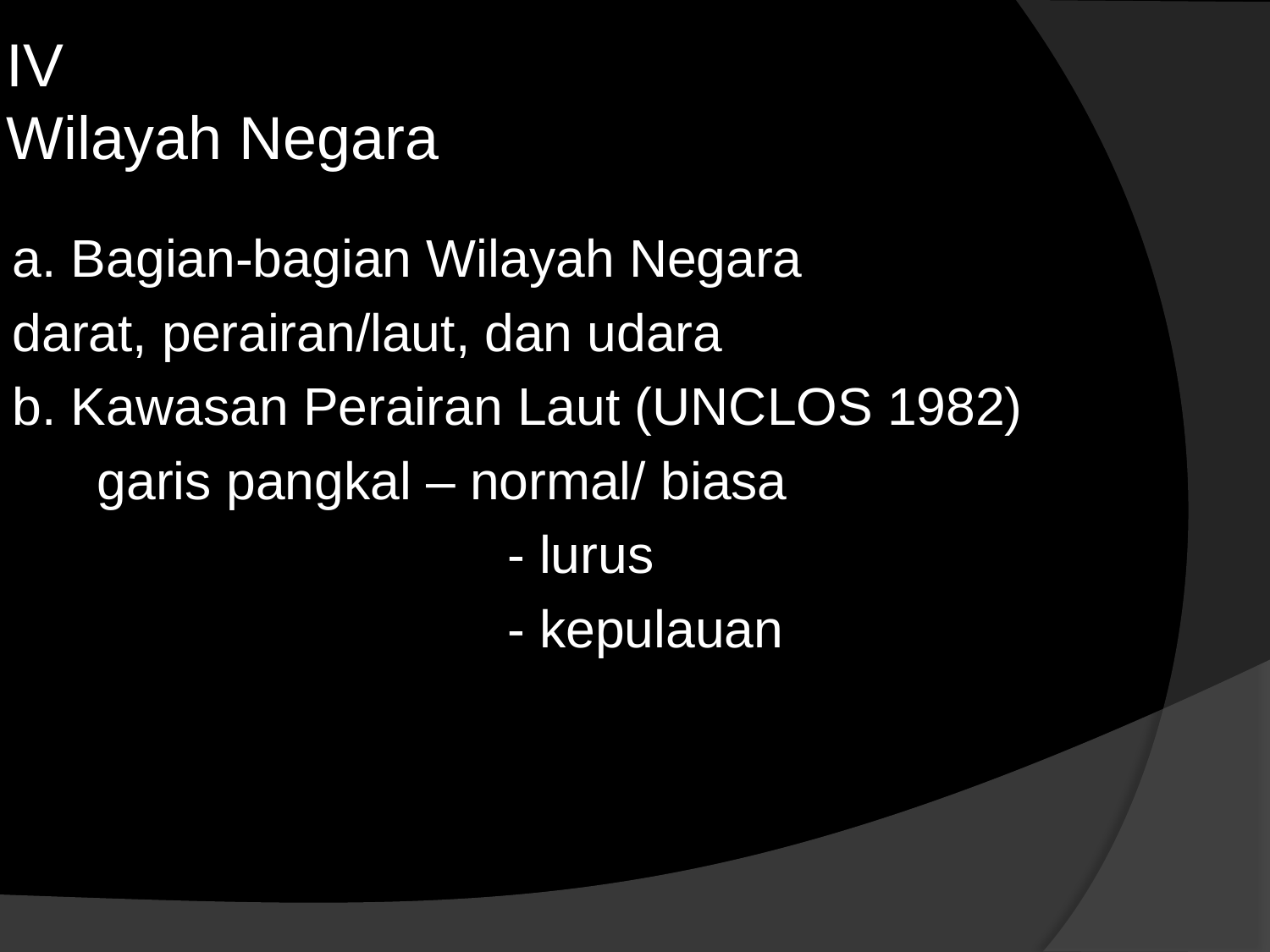

IV
Wilayah Negara
a. Bagian-bagian Wilayah Negara
darat, perairan/laut, dan udara
b. Kawasan Perairan Laut (UNCLOS 1982)
	garis pangkal – normal/ biasa
				  - lurus
				  - kepulauan